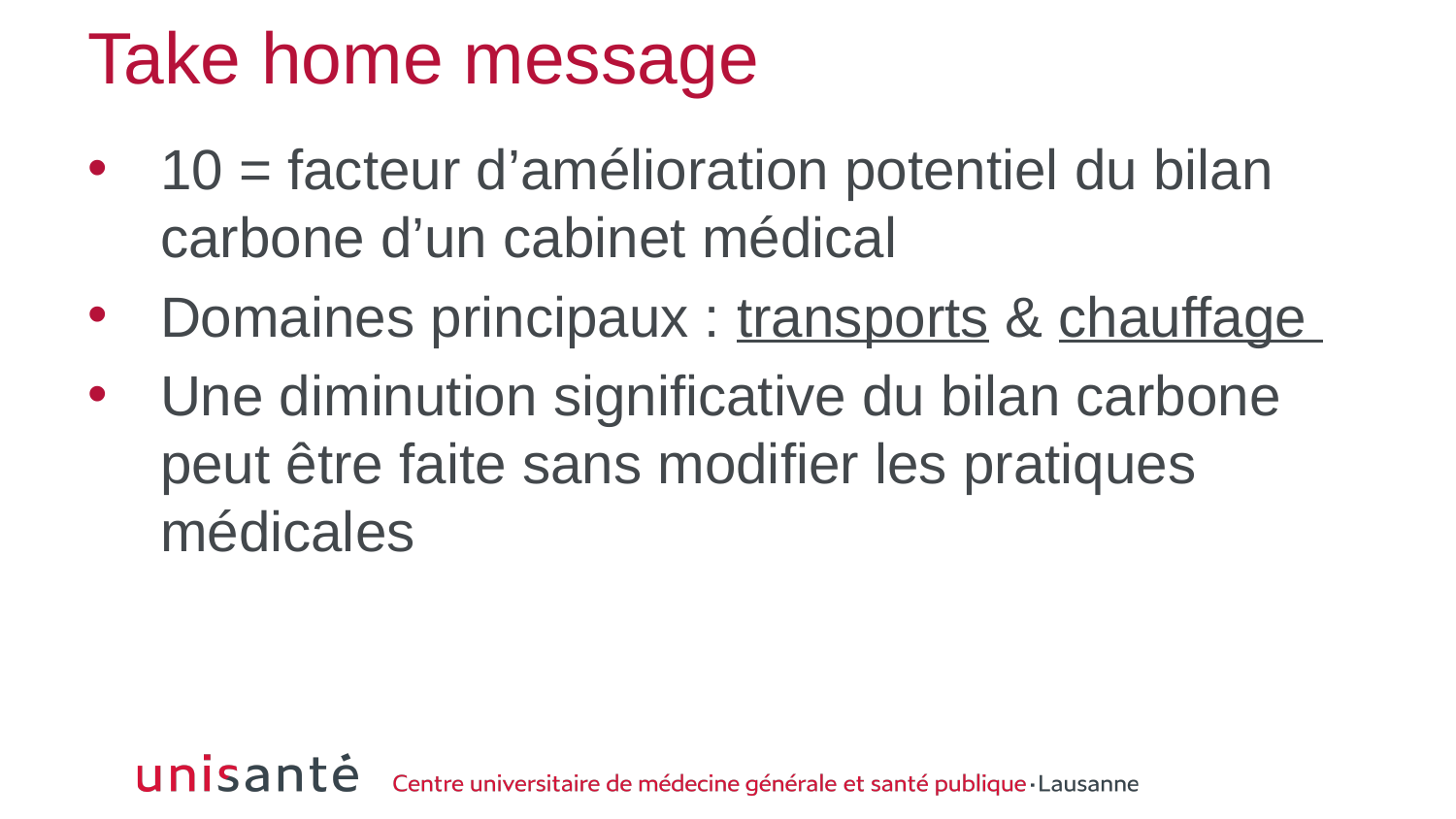

# Take home message
10 = facteur d’amélioration potentiel du bilan carbone d’un cabinet médical
Domaines principaux : transports & chauffage
Une diminution significative du bilan carbone peut être faite sans modifier les pratiques médicales